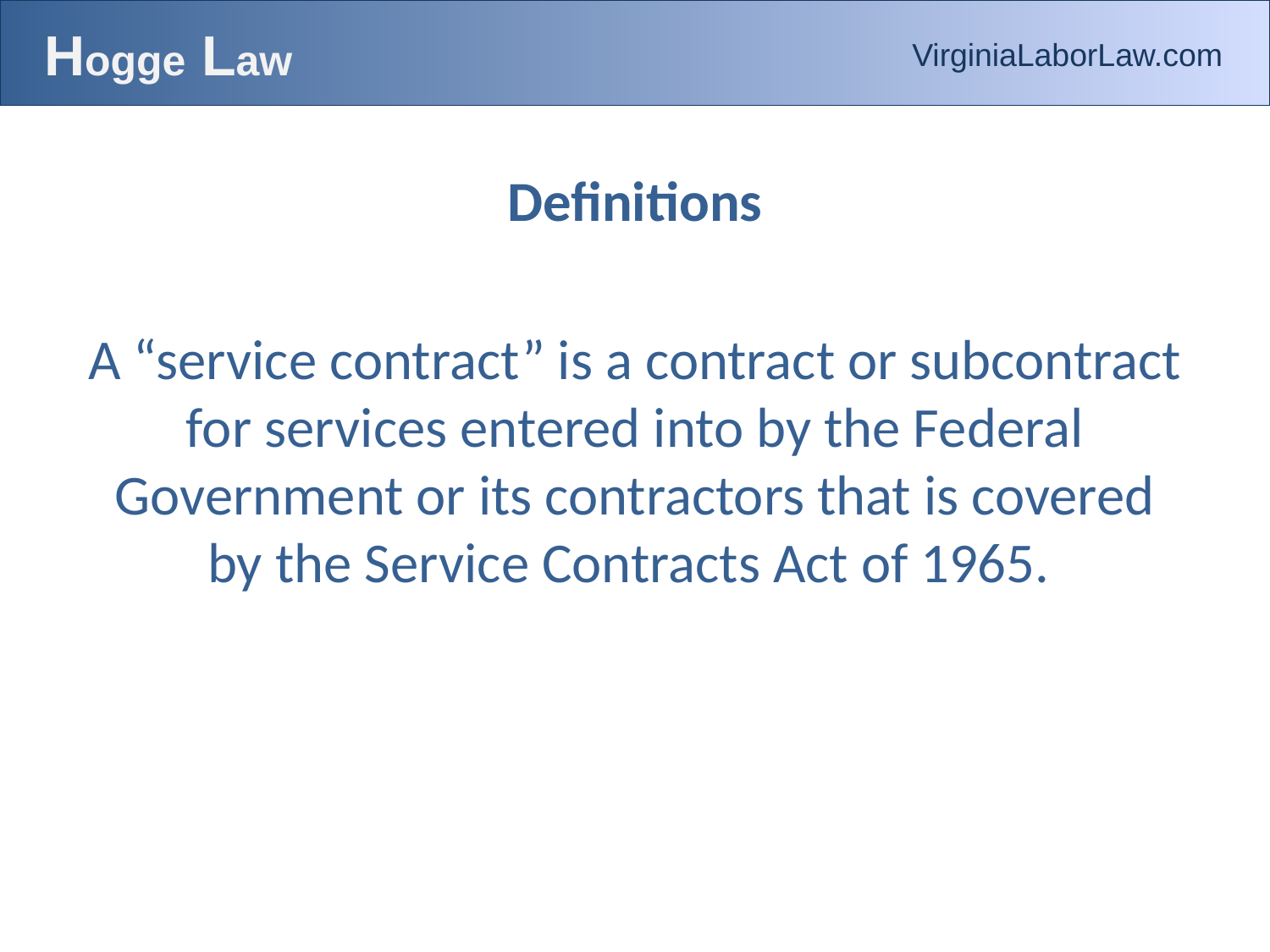

# Hogge Law
VirginiaLaborLaw.com
Definitions

A “service contract” is a contract or subcontract for services entered into by the Federal Government or its contractors that is covered by the Service Contracts Act of 1965.